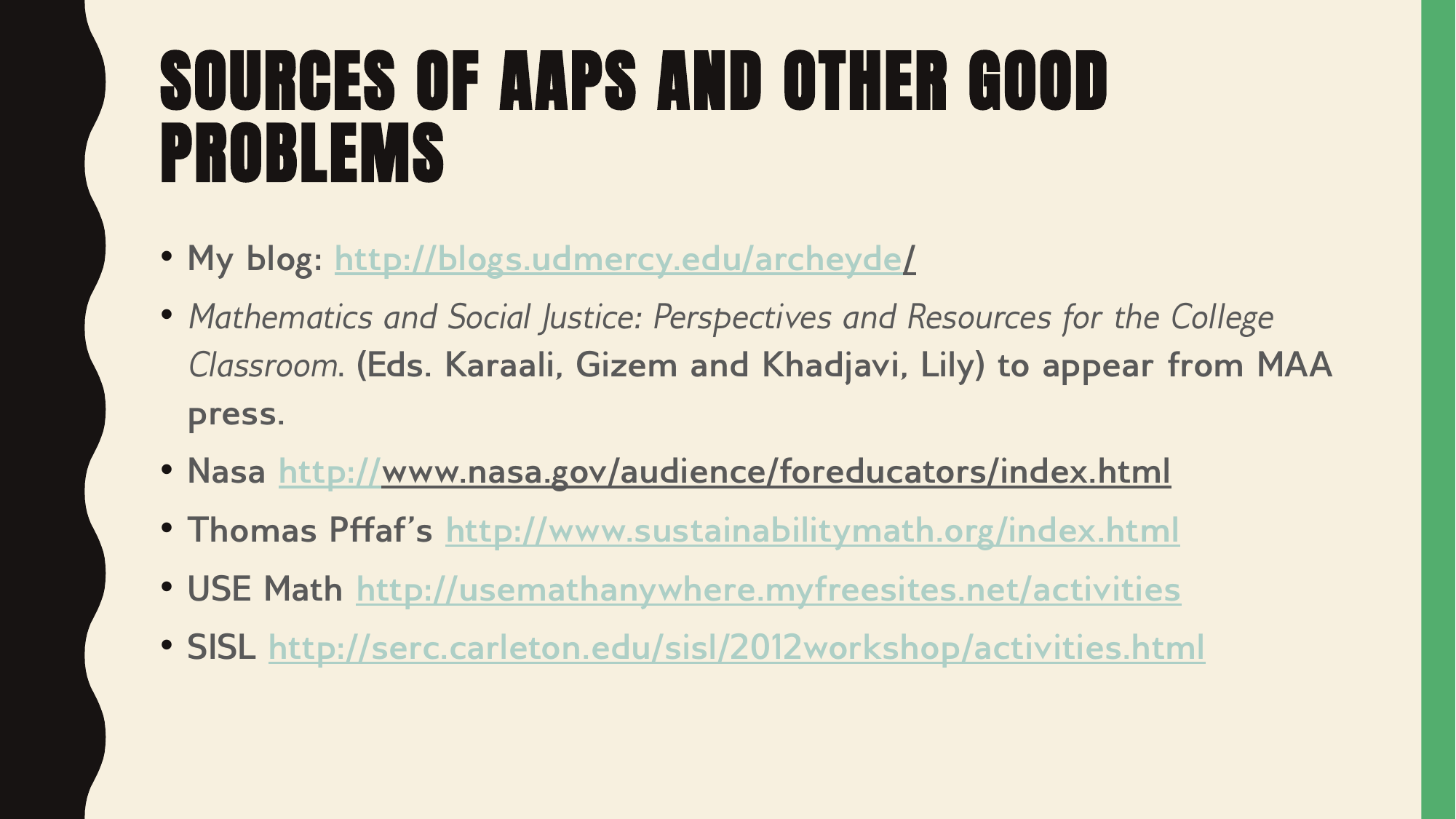

# Sources of AAPs and other good problems
My blog: http://blogs.udmercy.edu/archeyde/
Mathematics and Social Justice: Perspectives and Resources for the College Classroom. (Eds. Karaali, Gizem and Khadjavi, Lily) to appear from MAA press.
Nasa http://www.nasa.gov/audience/foreducators/index.html
Thomas Pffaf’s http://www.sustainabilitymath.org/index.html
USE Math http://usemathanywhere.myfreesites.net/activities
SISL http://serc.carleton.edu/sisl/2012workshop/activities.html